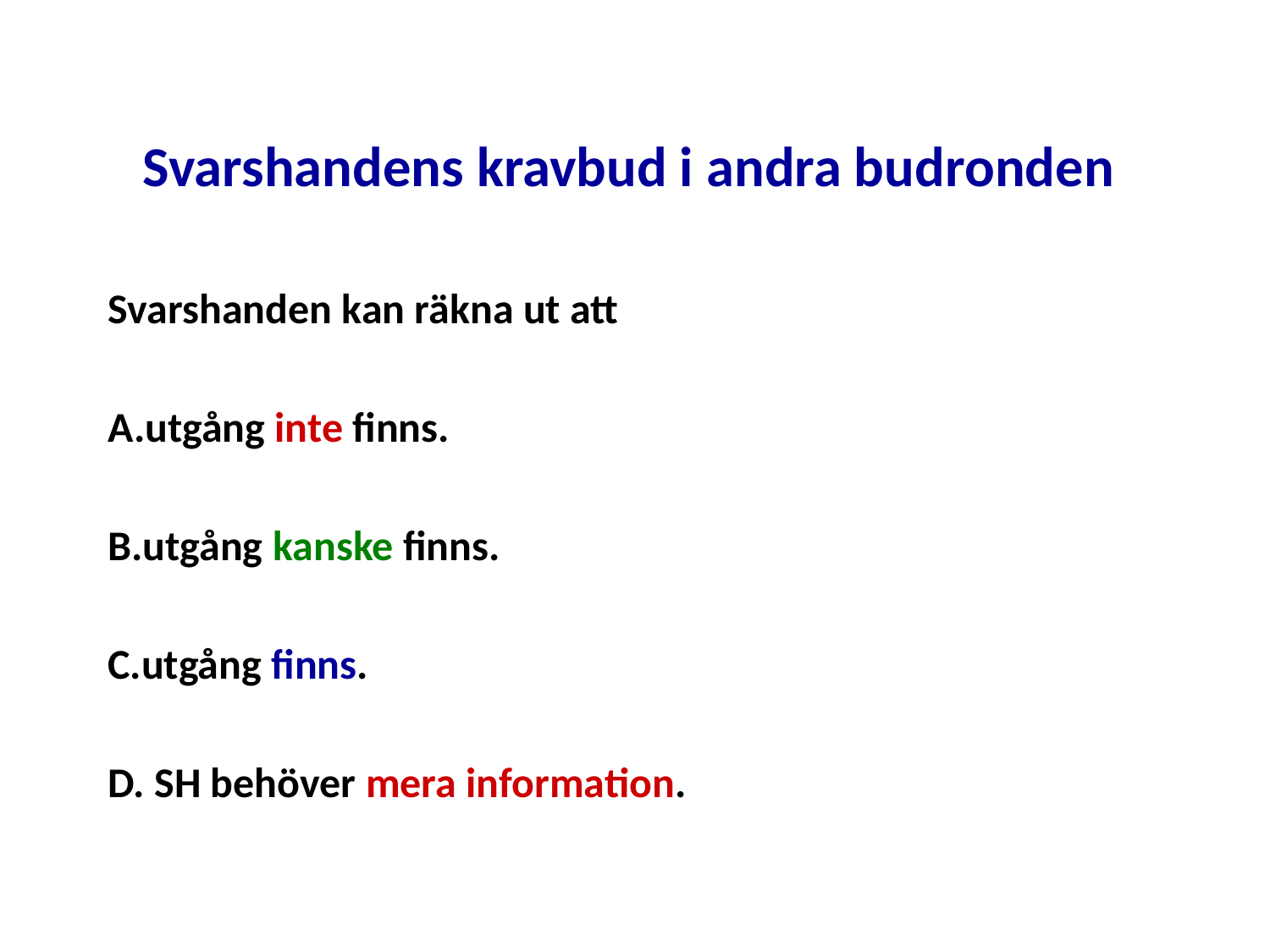

# Svarshandens kravbud i andra budronden
Svarshanden kan räkna ut att

A.utgång inte finns.

B.utgång kanske finns.

C.utgång finns.

D. SH behöver mera information.